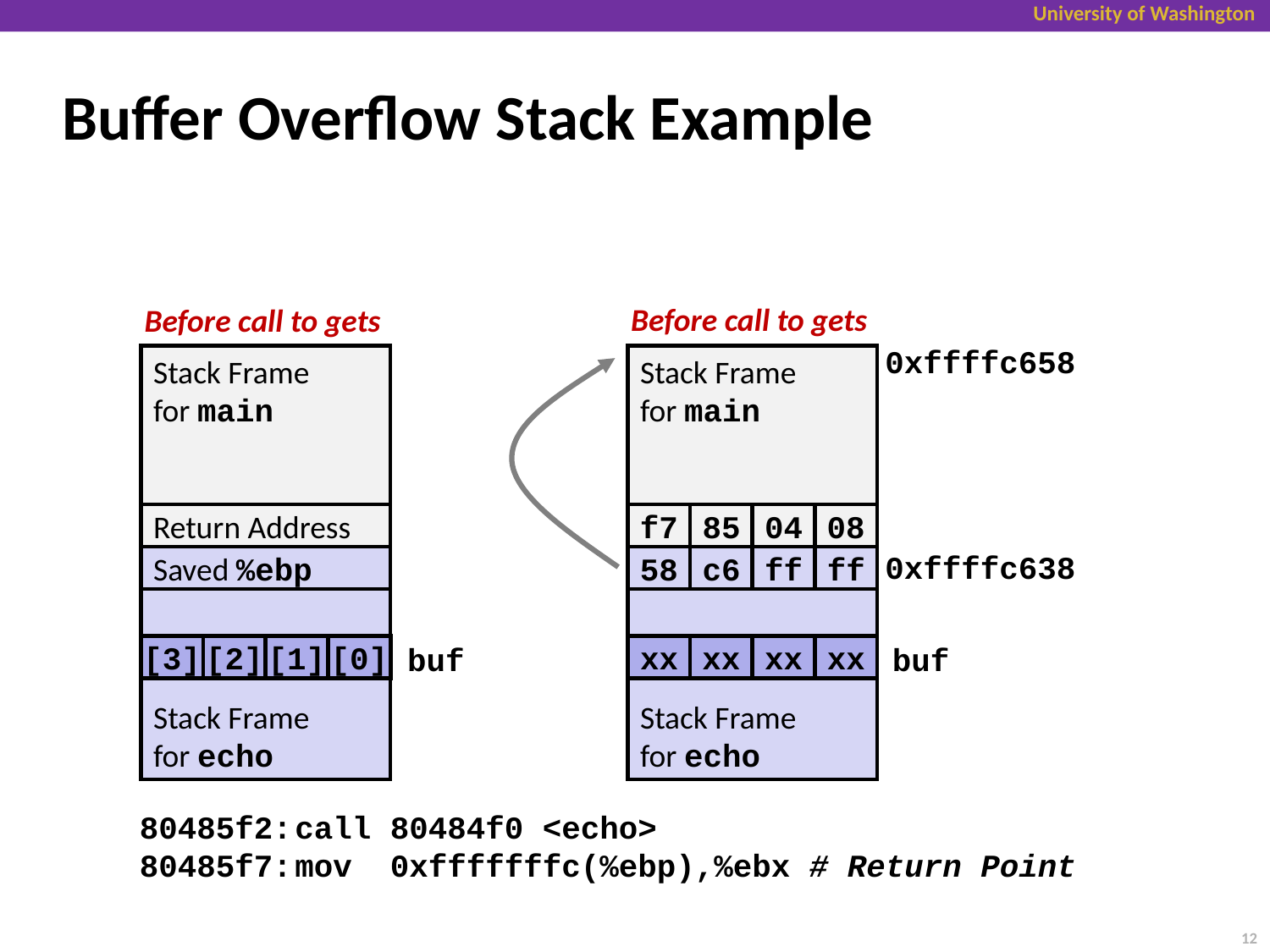

# Buffer Overflow Stack Example
Before call to gets
Before call to gets
0xffffc658
Stack Frame
for main
Stack Frame
for main

85
Return Address
f7
04
08
0xffffc638
58
c6
Saved %ebp
ff
ff
Stack Frame
for echo
Stack Frame
for echo
buf
buf
[3]
[2]
[1]
[0]
xx
xx
xx
xx
 80485f2:	call 80484f0 <echo>
 80485f7:	mov  0xfffffffc(%ebp),%ebx # Return Point
12